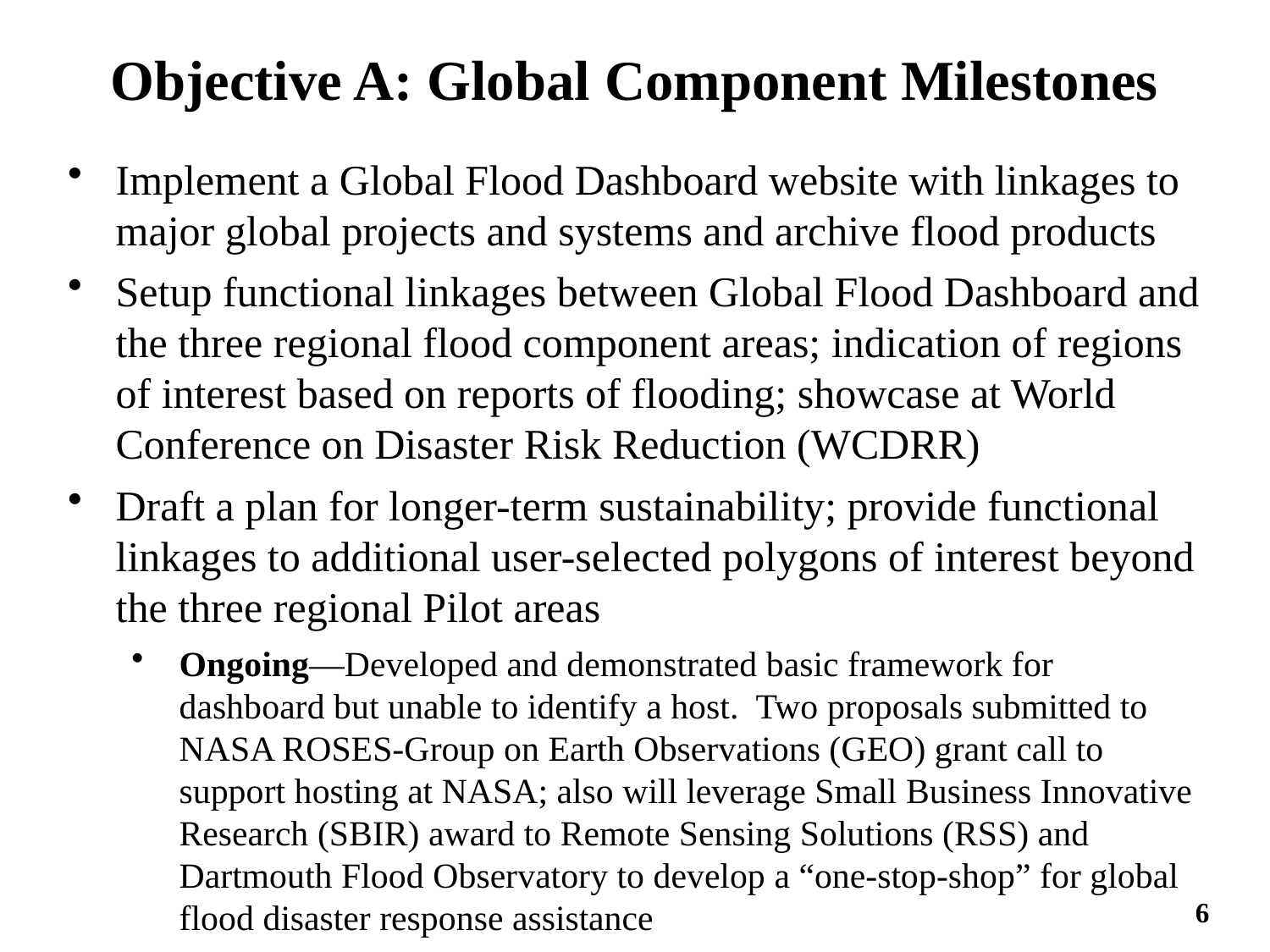

# Objective A: Global Component Milestones
Implement a Global Flood Dashboard website with linkages to major global projects and systems and archive flood products
Setup functional linkages between Global Flood Dashboard and the three regional flood component areas; indication of regions of interest based on reports of flooding; showcase at World Conference on Disaster Risk Reduction (WCDRR)
Draft a plan for longer-term sustainability; provide functional linkages to additional user-selected polygons of interest beyond the three regional Pilot areas
Ongoing—Developed and demonstrated basic framework for dashboard but unable to identify a host.  Two proposals submitted to NASA ROSES-Group on Earth Observations (GEO) grant call to support hosting at NASA; also will leverage Small Business Innovative Research (SBIR) award to Remote Sensing Solutions (RSS) and Dartmouth Flood Observatory to develop a “one-stop-shop” for global flood disaster response assistance
6